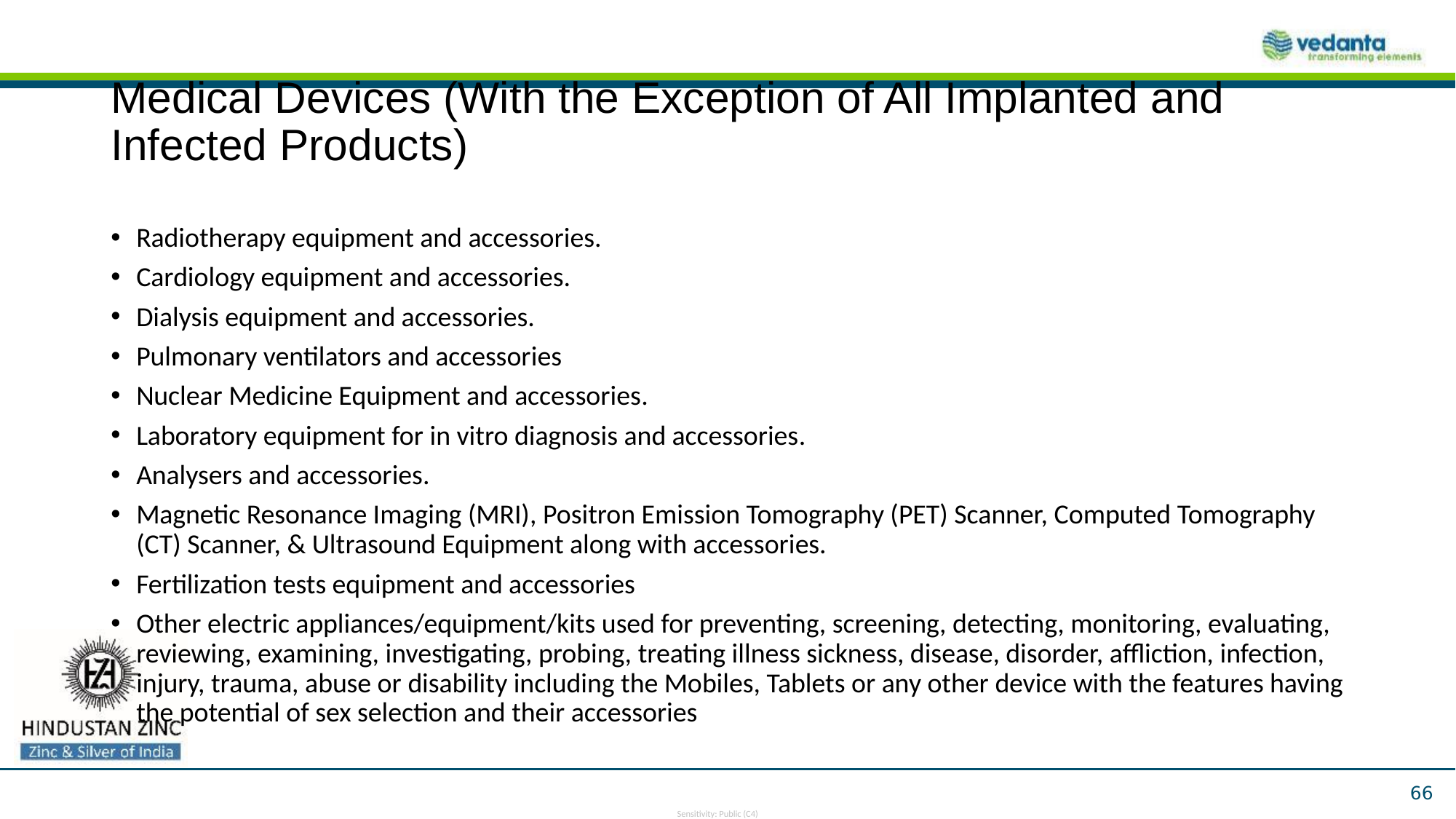

# Medical Devices (With the Exception of All Implanted and Infected Products)
Radiotherapy equipment and accessories.
Cardiology equipment and accessories.
Dialysis equipment and accessories.
Pulmonary ventilators and accessories
Nuclear Medicine Equipment and accessories.
Laboratory equipment for in vitro diagnosis and accessories.
Analysers and accessories.
Magnetic Resonance Imaging (MRI), Positron Emission Tomography (PET) Scanner, Computed Tomography (CT) Scanner, & Ultrasound Equipment along with accessories.
Fertilization tests equipment and accessories
Other electric appliances/equipment/kits used for preventing, screening, detecting, monitoring, evaluating, reviewing, examining, investigating, probing, treating illness sickness, disease, disorder, affliction, infection, injury, trauma, abuse or disability including the Mobiles, Tablets or any other device with the features having the potential of sex selection and their accessories